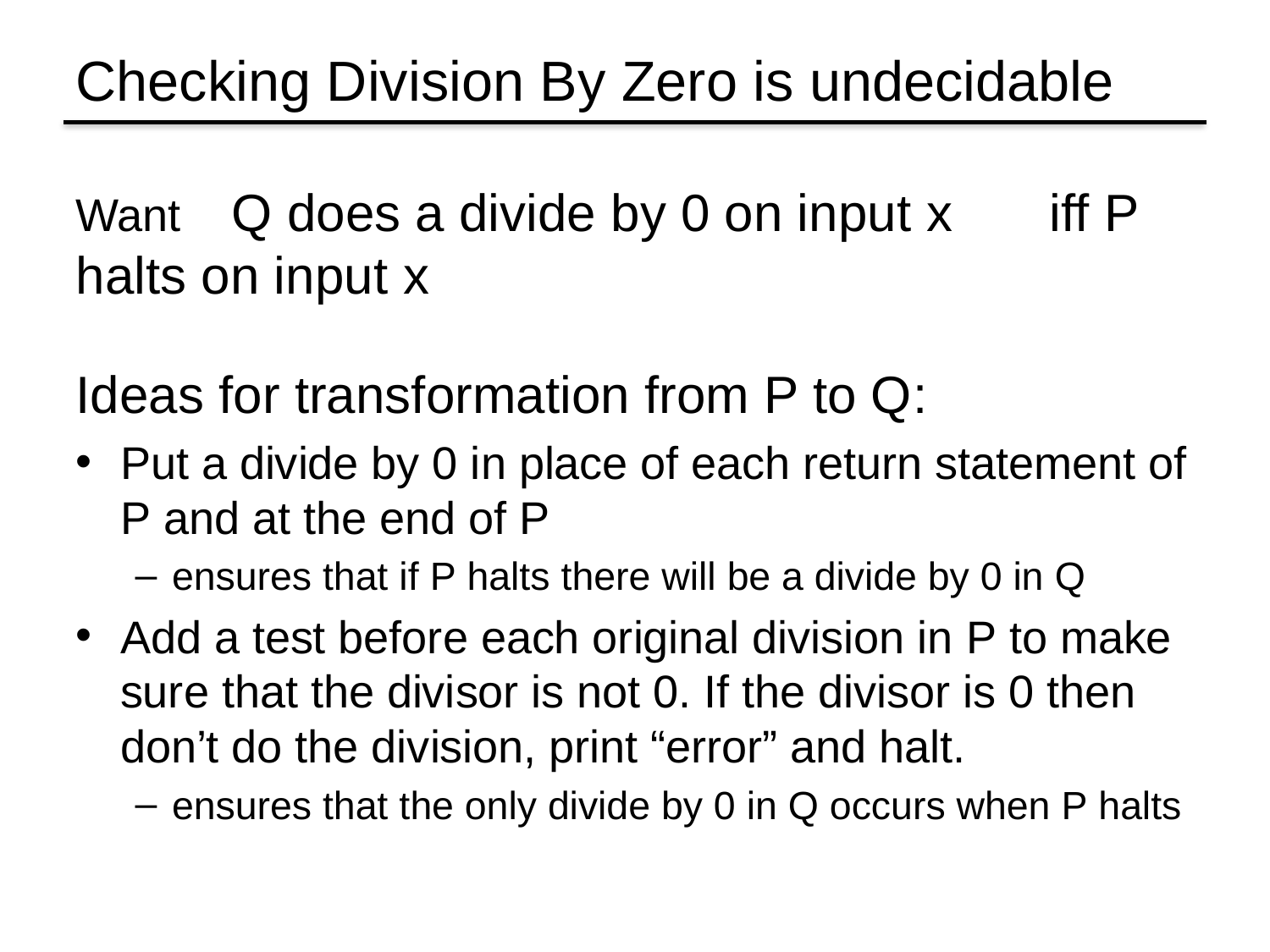

# Checking Division By Zero is undecidable
Want    Q does a divide by 0 on input x					  iff P halts on input x

Ideas for transformation from P to Q:
Put a divide by 0 in place of each return statement of P and at the end of P
ensures that if P halts there will be a divide by 0 in Q
Add a test before each original division in P to make sure that the divisor is not 0. If the divisor is 0 then don’t do the division, print “error” and halt.
ensures that the only divide by 0 in Q occurs when P halts